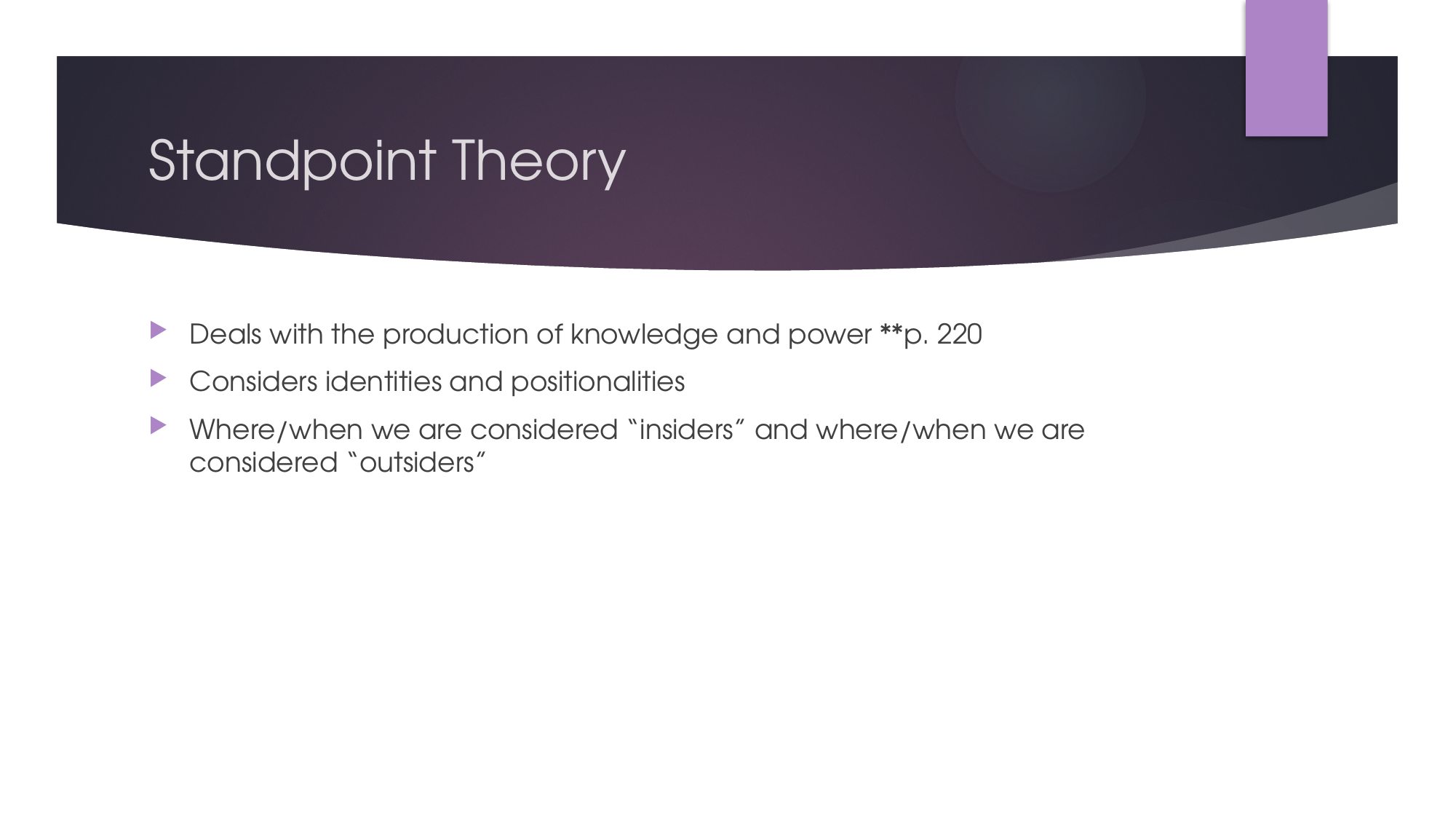

# Standpoint Theory
Deals with the production of knowledge and power **p. 220
Considers identities and positionalities
Where/when we are considered “insiders” and where/when we are considered “outsiders”